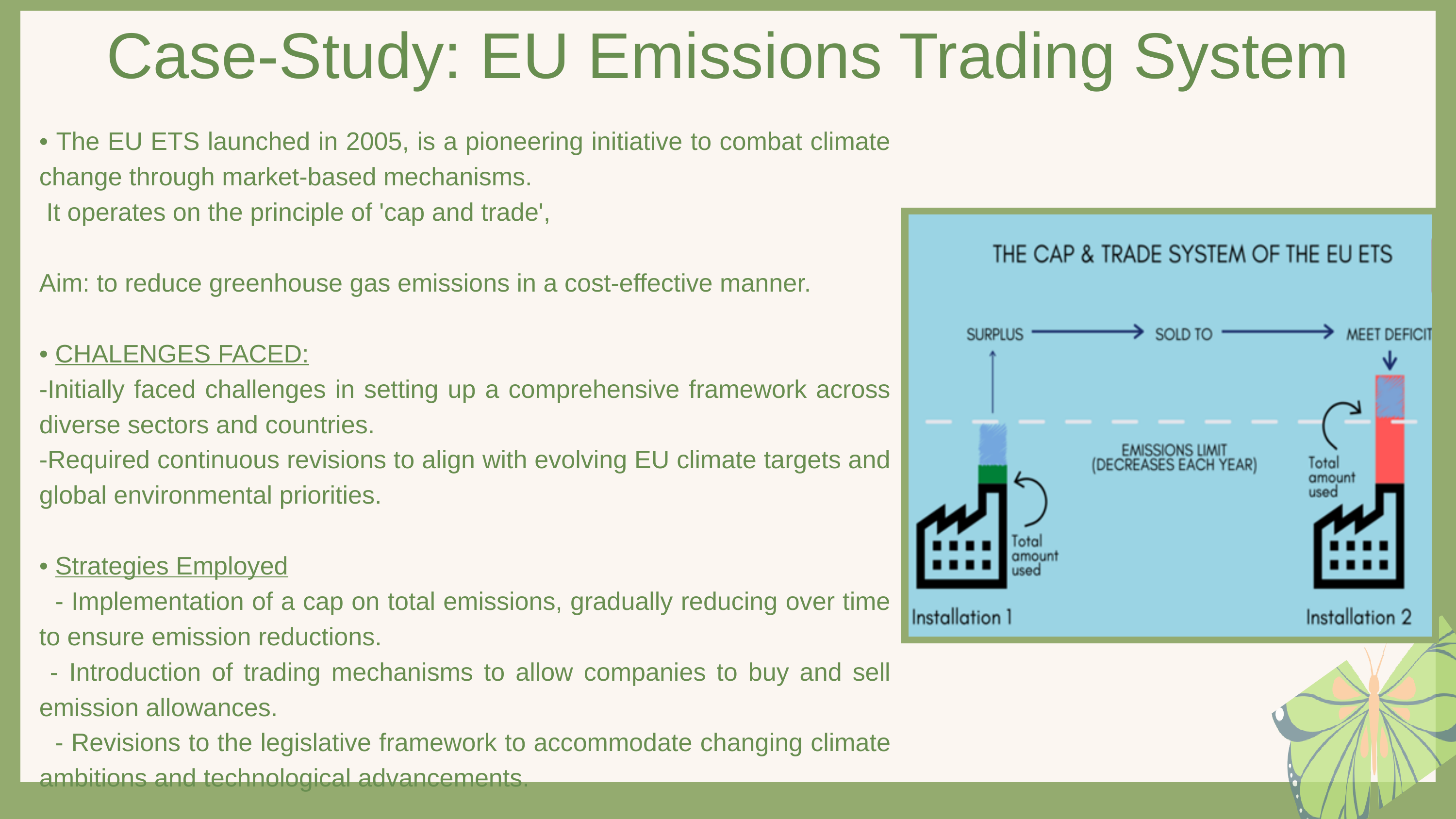

Case-Study: EU Emissions Trading System

• The EU ETS launched in 2005, is a pioneering initiative to combat climate change through market-based mechanisms.
 It operates on the principle of 'cap and trade',

Aim: to reduce greenhouse gas emissions in a cost-effective manner.

• CHALENGES FACED:
-Initially faced challenges in setting up a comprehensive framework across diverse sectors and countries.
-Required continuous revisions to align with evolving EU climate targets and global environmental priorities.

• Strategies Employed
  - Implementation of a cap on total emissions, gradually reducing over time to ensure emission reductions.
 - Introduction of trading mechanisms to allow companies to buy and sell emission allowances.
  - Revisions to the legislative framework to accommodate changing climate ambitions and technological advancements.